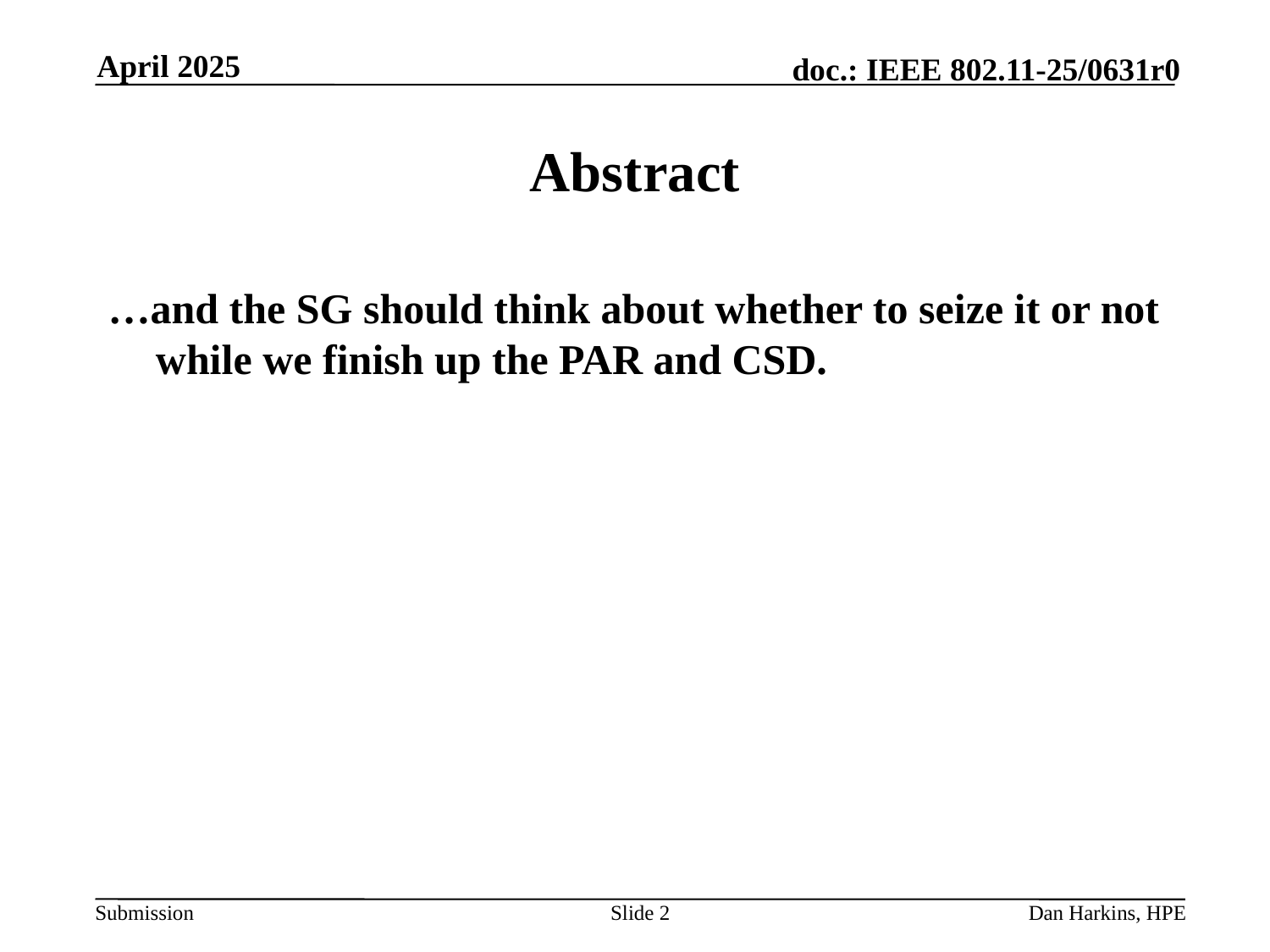

April 2025
# Abstract
…and the SG should think about whether to seize it or not while we finish up the PAR and CSD.

Slide 2
Dan Harkins, HPE